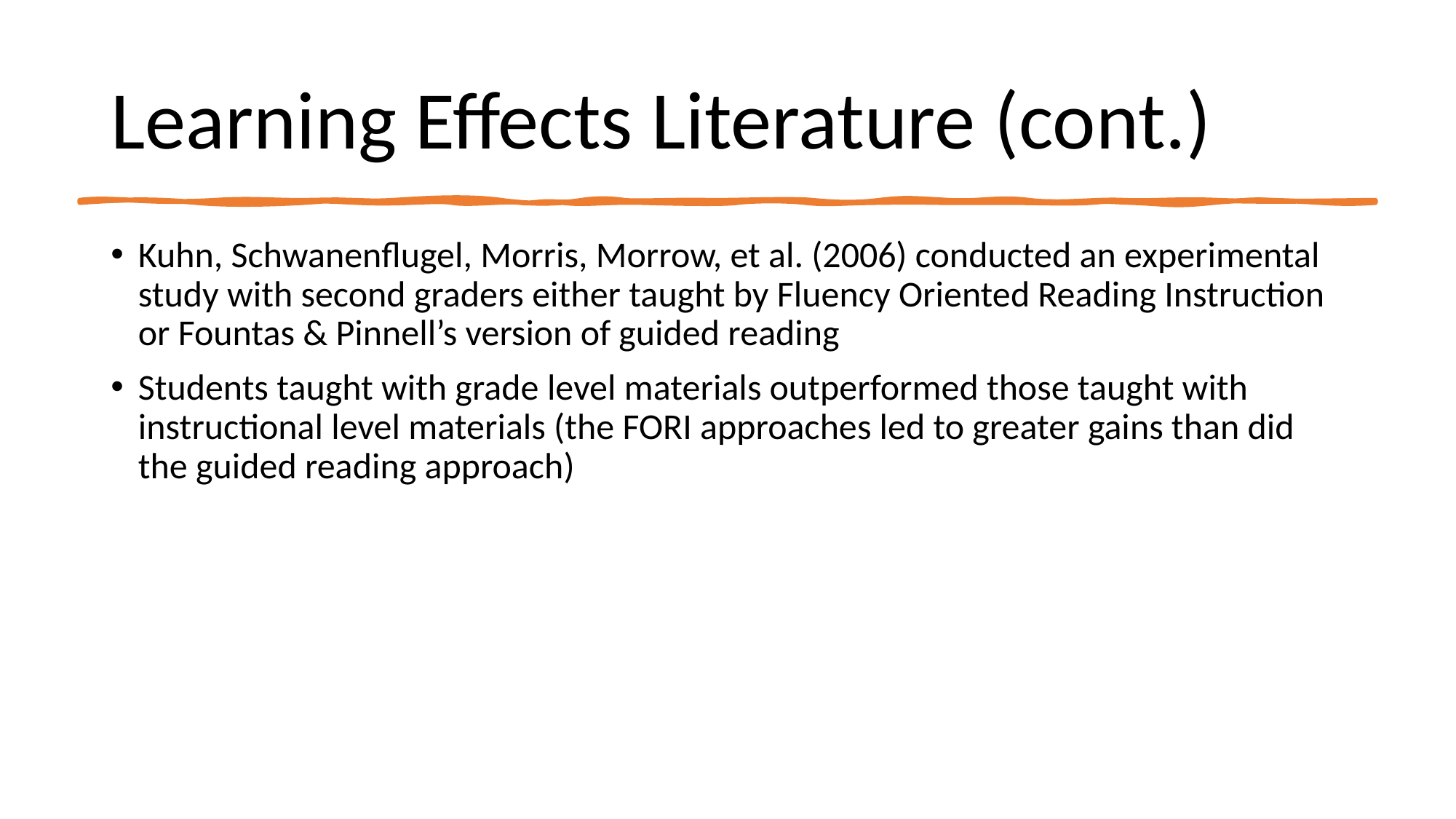

# Learning Effects Literature (cont.)

Kuhn, Schwanenflugel, Morris, Morrow, et al. (2006) conducted an experimental study with second graders either taught by Fluency Oriented Reading Instruction or Fountas & Pinnell’s version of guided reading
Students taught with grade level materials outperformed those taught with instructional level materials (the FORI approaches led to greater gains than did the guided reading approach)